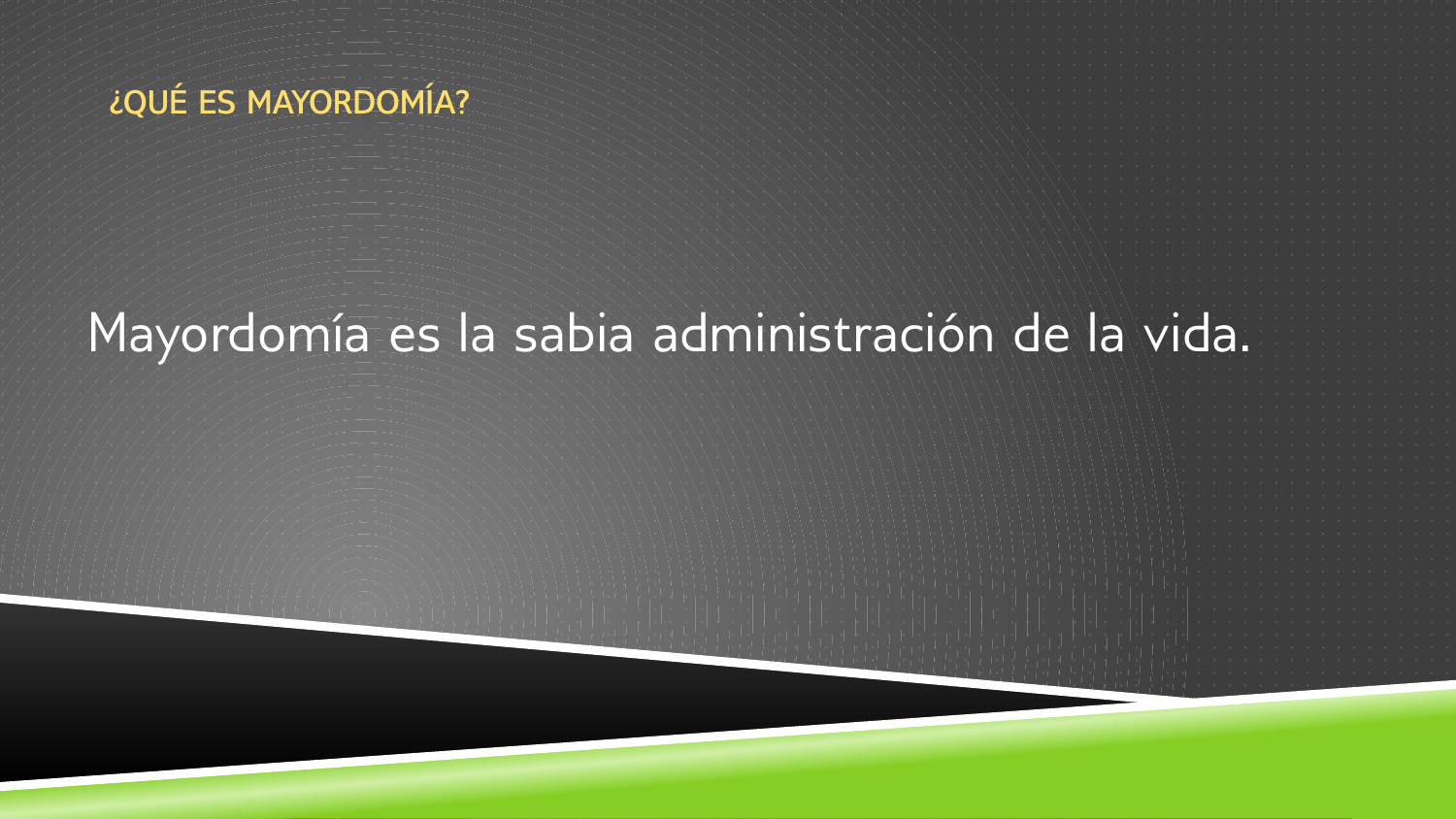

# ¿Qué Es Mayordomía?
Mayordomía es la sabia administración de la vida.